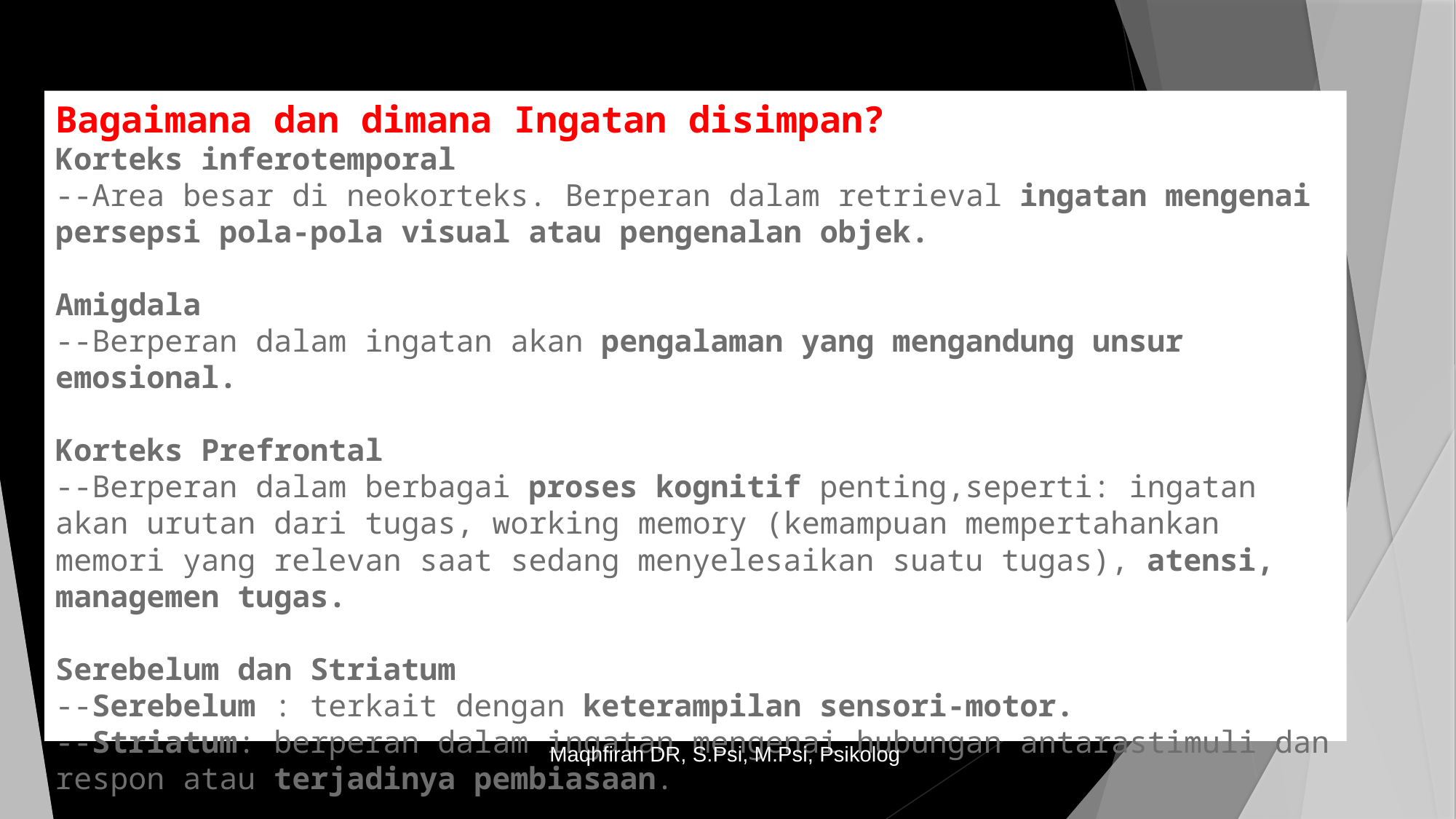

# Bagaimana dan dimana Ingatan disimpan? Korteks inferotemporal --Area besar di neokorteks. Berperan dalam retrieval ingatan mengenai persepsi pola-pola visual atau pengenalan objek. Amigdala --Berperan dalam ingatan akan pengalaman yang mengandung unsur emosional. Korteks Prefrontal --Berperan dalam berbagai proses kognitif penting,seperti: ingatan akan urutan dari tugas, working memory (kemampuan mempertahankan memori yang relevan saat sedang menyelesaikan suatu tugas), atensi, managemen tugas. Serebelum dan Striatum --Serebelum : terkait dengan keterampilan sensori-motor. --Striatum: berperan dalam ingatan mengenai hubungan antarastimuli dan respon atau terjadinya pembiasaan.
Maqhfirah DR, S.Psi, M.Psi, Psikolog